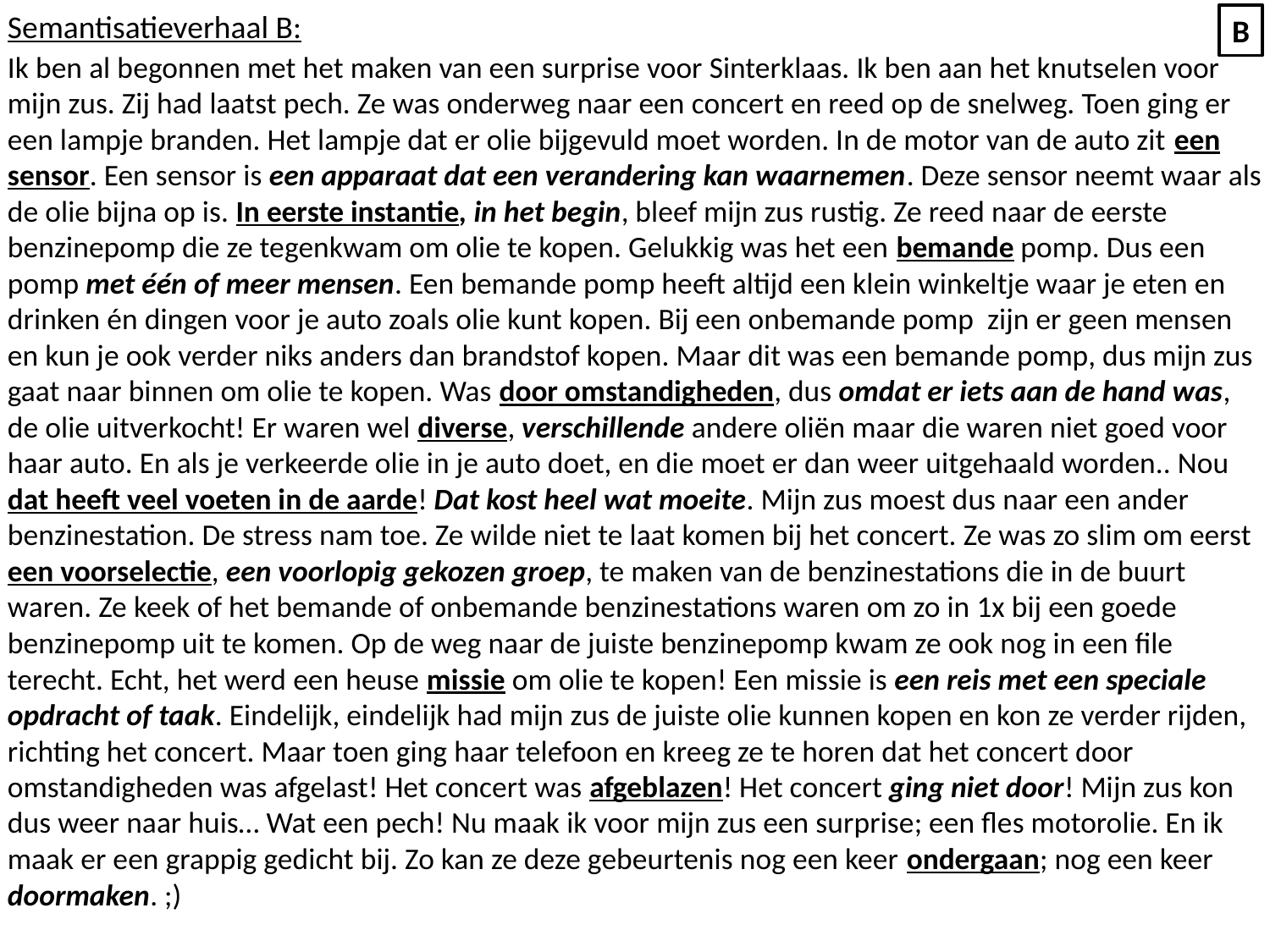

Semantisatieverhaal B:
Ik ben al begonnen met het maken van een surprise voor Sinterklaas. Ik ben aan het knutselen voor mijn zus. Zij had laatst pech. Ze was onderweg naar een concert en reed op de snelweg. Toen ging er een lampje branden. Het lampje dat er olie bijgevuld moet worden. In de motor van de auto zit een sensor. Een sensor is een apparaat dat een verandering kan waarnemen. Deze sensor neemt waar als de olie bijna op is. In eerste instantie, in het begin, bleef mijn zus rustig. Ze reed naar de eerste benzinepomp die ze tegenkwam om olie te kopen. Gelukkig was het een bemande pomp. Dus een pomp met één of meer mensen. Een bemande pomp heeft altijd een klein winkeltje waar je eten en drinken én dingen voor je auto zoals olie kunt kopen. Bij een onbemande pomp  zijn er geen mensen en kun je ook verder niks anders dan brandstof kopen. Maar dit was een bemande pomp, dus mijn zus gaat naar binnen om olie te kopen. Was door omstandigheden, dus omdat er iets aan de hand was, de olie uitverkocht! Er waren wel diverse, verschillende andere oliën maar die waren niet goed voor haar auto. En als je verkeerde olie in je auto doet, en die moet er dan weer uitgehaald worden.. Nou dat heeft veel voeten in de aarde! Dat kost heel wat moeite. Mijn zus moest dus naar een ander benzinestation. De stress nam toe. Ze wilde niet te laat komen bij het concert. Ze was zo slim om eerst een voorselectie, een voorlopig gekozen groep, te maken van de benzinestations die in de buurt waren. Ze keek of het bemande of onbemande benzinestations waren om zo in 1x bij een goede benzinepomp uit te komen. Op de weg naar de juiste benzinepomp kwam ze ook nog in een file terecht. Echt, het werd een heuse missie om olie te kopen! Een missie is een reis met een speciale opdracht of taak. Eindelijk, eindelijk had mijn zus de juiste olie kunnen kopen en kon ze verder rijden, richting het concert. Maar toen ging haar telefoon en kreeg ze te horen dat het concert door omstandigheden was afgelast! Het concert was afgeblazen! Het concert ging niet door! Mijn zus kon dus weer naar huis… Wat een pech! Nu maak ik voor mijn zus een surprise; een fles motorolie. En ik maak er een grappig gedicht bij. Zo kan ze deze gebeurtenis nog een keer ondergaan; nog een keer doormaken. ;)
B